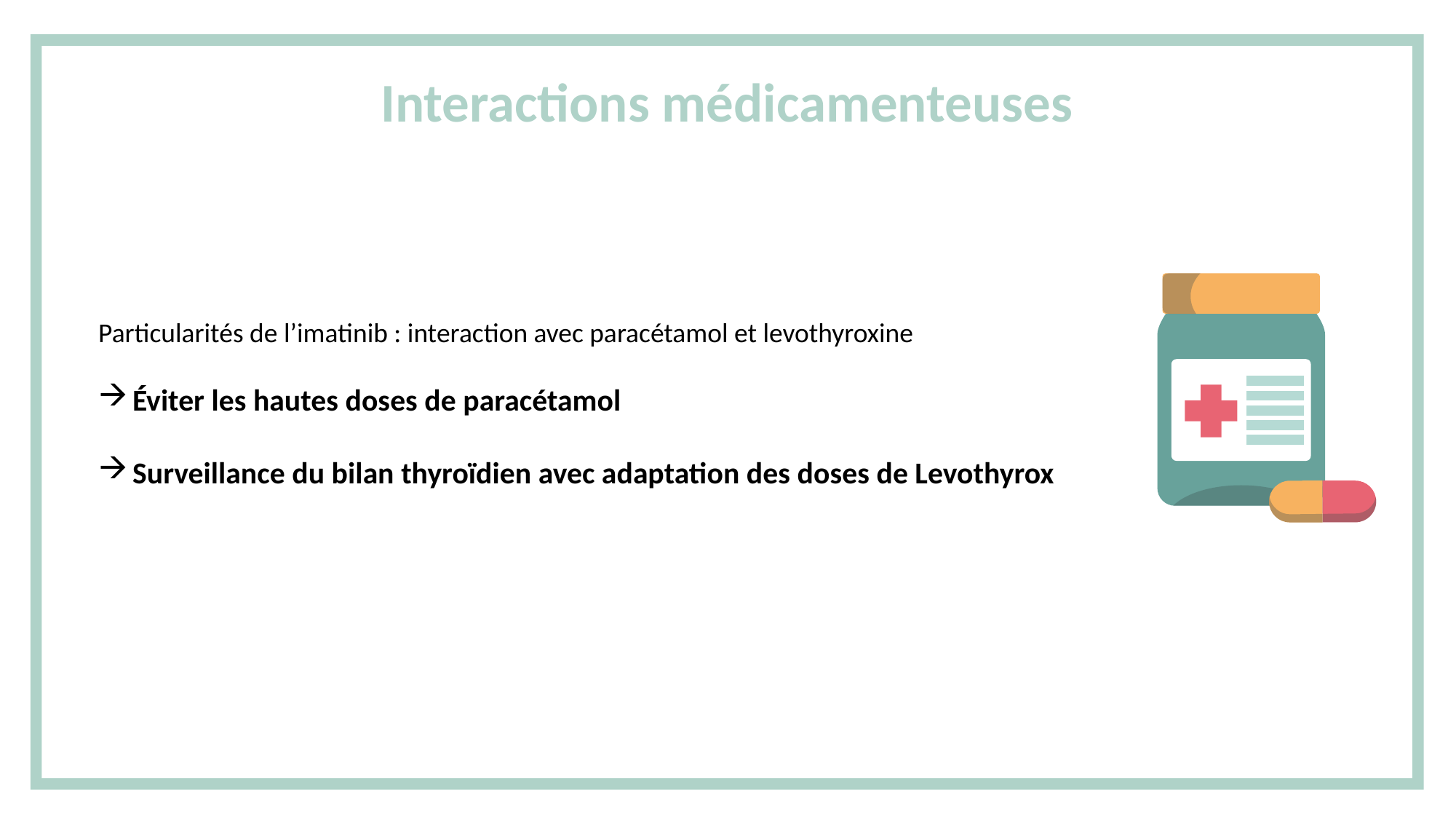

Interactions médicamenteuses

Particularités de l’imatinib : interaction avec paracétamol et levothyroxine

Éviter les hautes doses de paracétamol

Surveillance du bilan thyroïdien avec adaptation des doses de Levothyrox